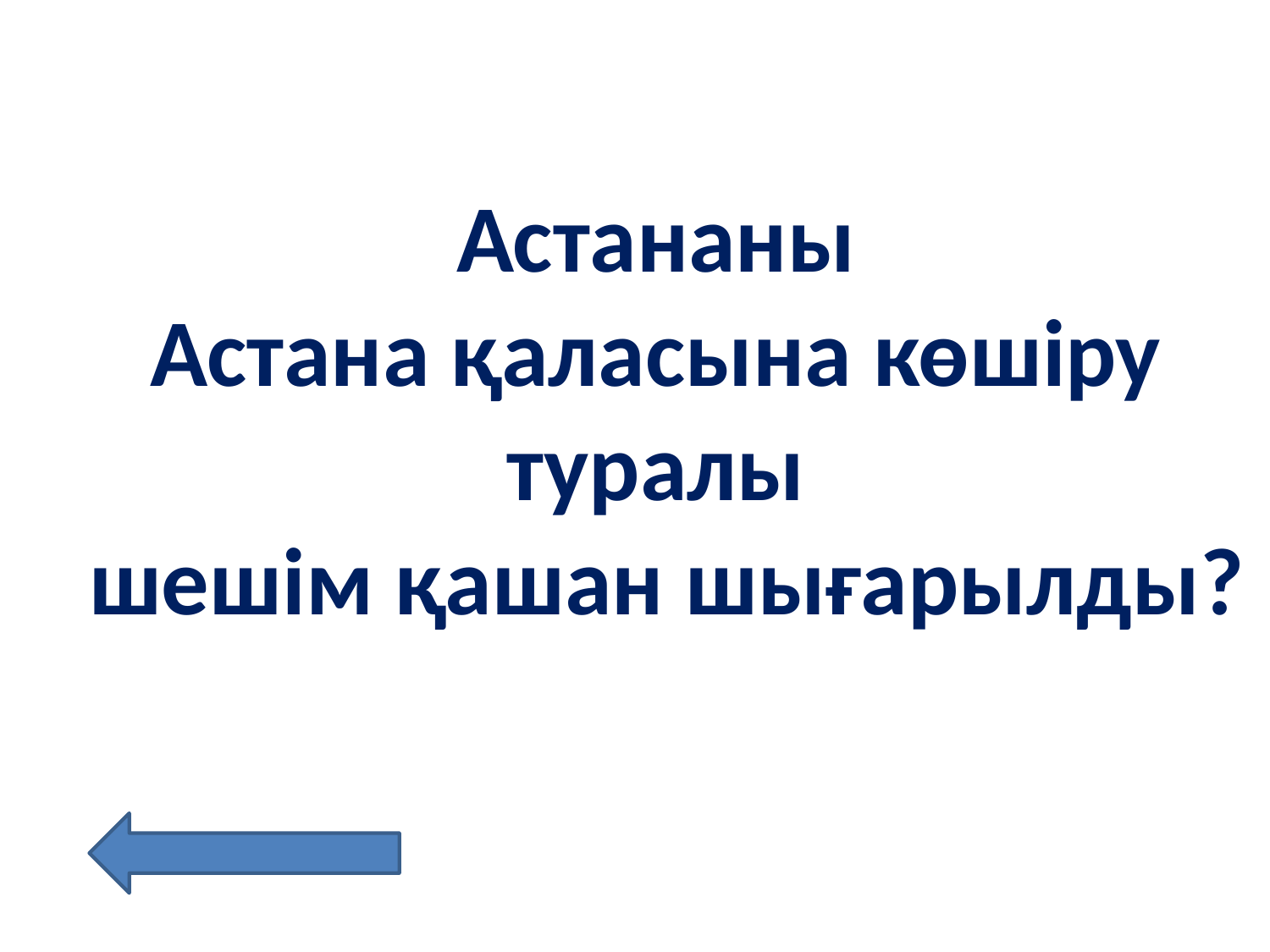

Астананы
Астана қаласына көшіру
туралы
шешім қашан шығарылды?